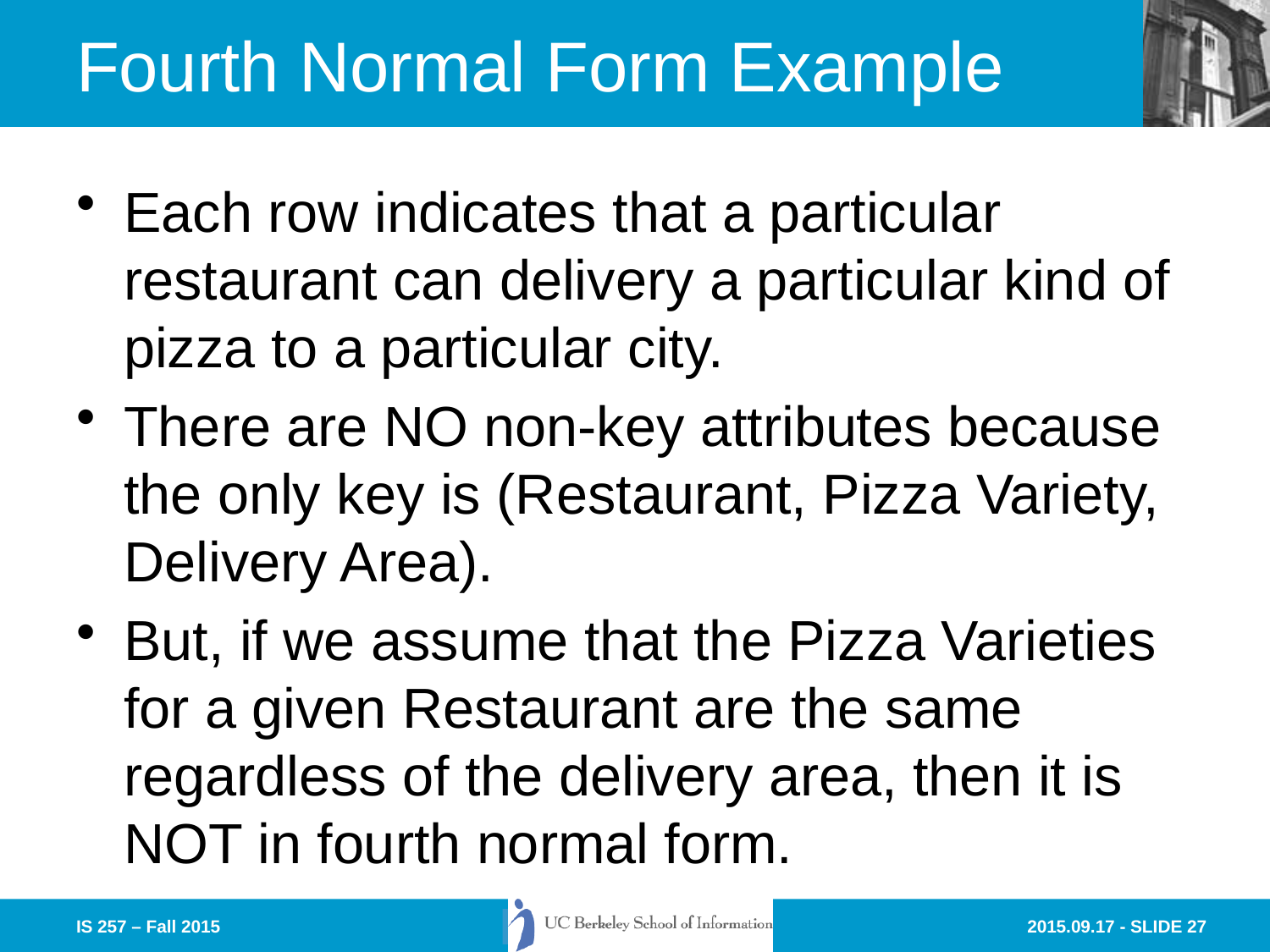

# Fourth Normal Form Example
Each row indicates that a particular restaurant can delivery a particular kind of pizza to a particular city.
There are NO non-key attributes because the only key is (Restaurant, Pizza Variety, Delivery Area).
But, if we assume that the Pizza Varieties for a given Restaurant are the same regardless of the delivery area, then it is NOT in fourth normal form.
IS 257 – Fall 2015